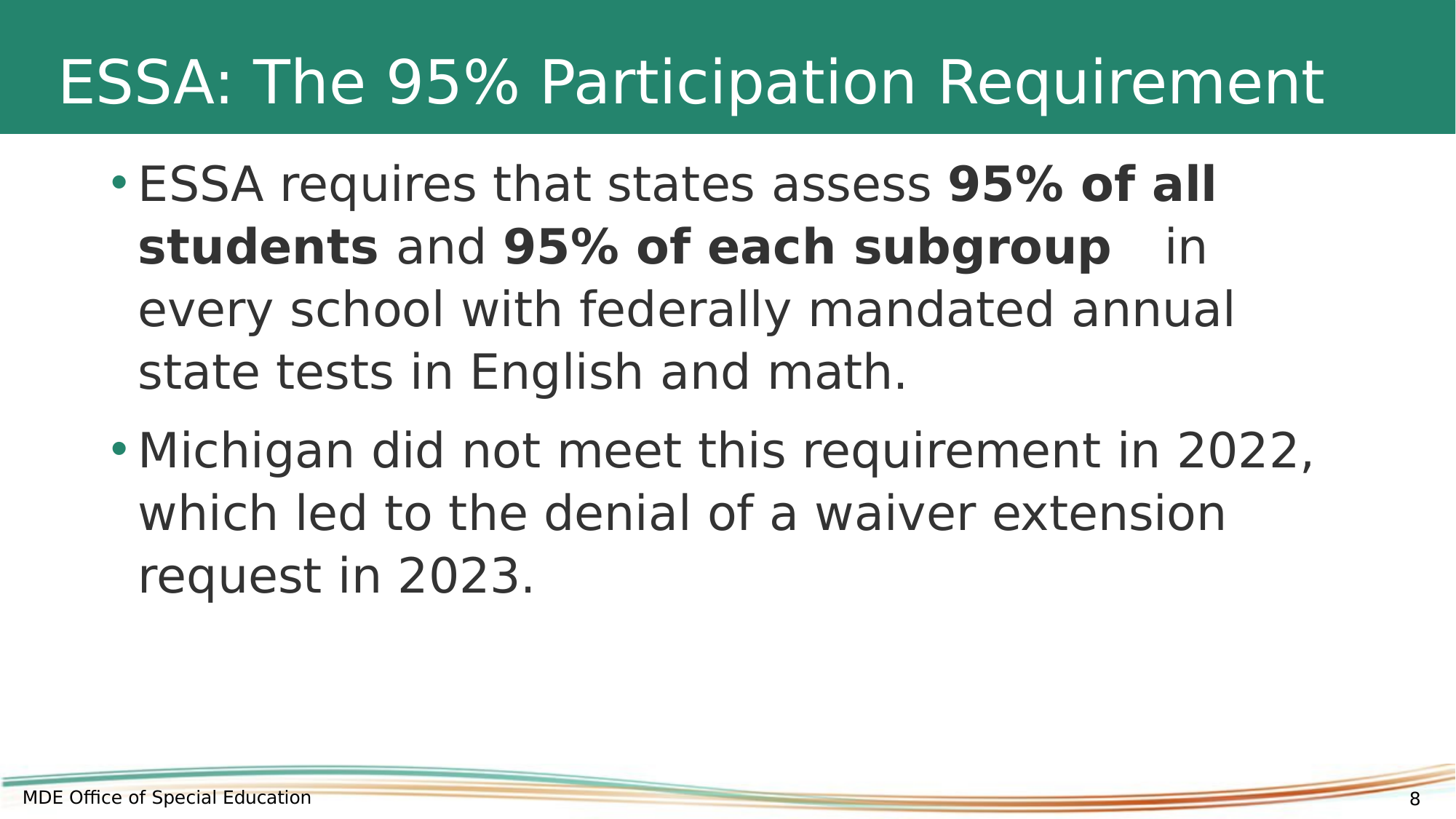

# ESSA: The 95% Participation Requirement
ESSA requires that states assess 95% of all students and 95% of each subgroup	in every school with federally mandated annual state tests in English and math.
Michigan did not meet this requirement in 2022, which led to the denial of a waiver extension request in 2023.
MDE Office of Special Education
8